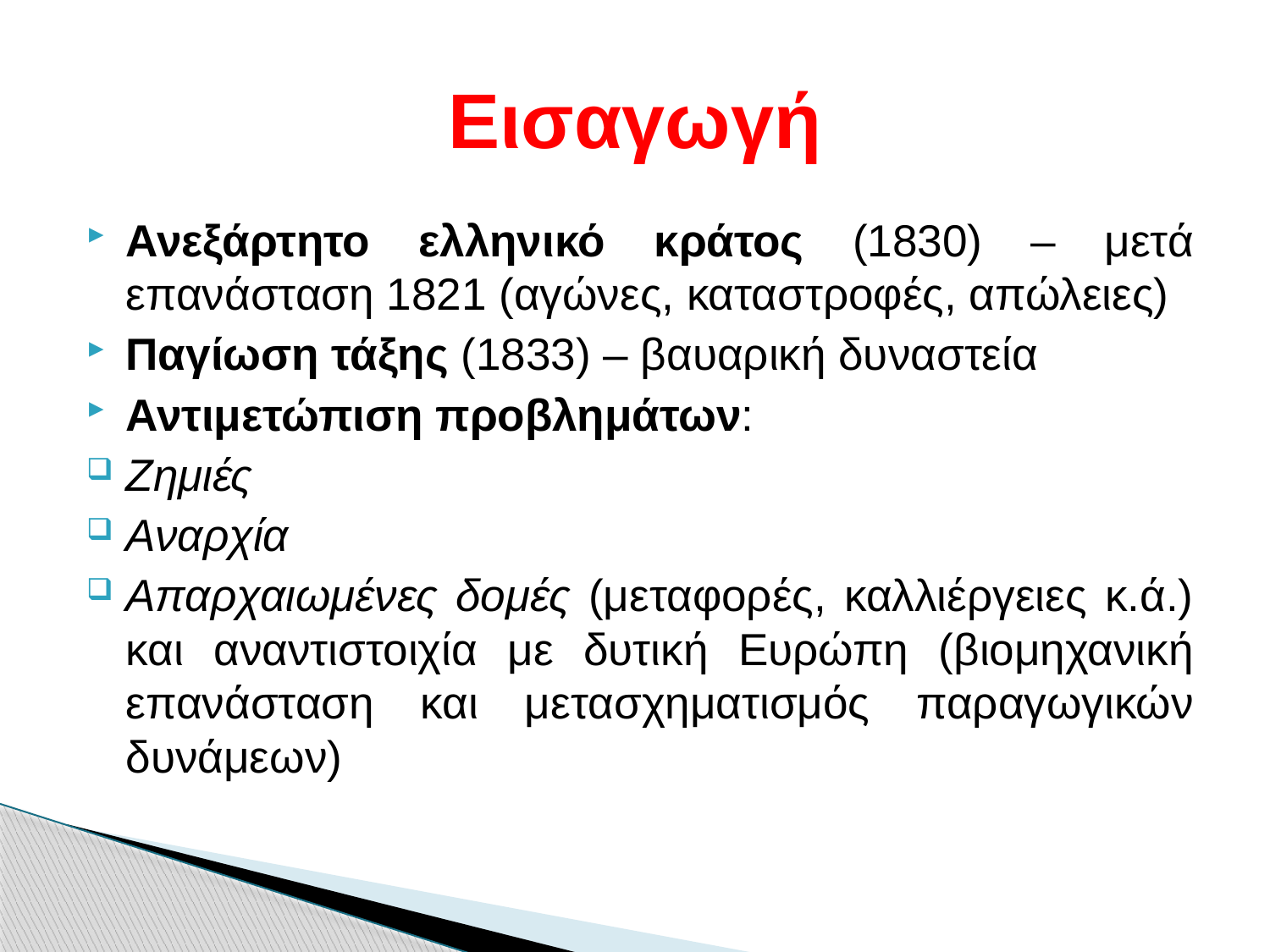

# Εισαγωγή
Ανεξάρτητο ελληνικό κράτος (1830) – μετά επανάσταση 1821 (αγώνες, καταστροφές, απώλειες)
Παγίωση τάξης (1833) – βαυαρική δυναστεία
Αντιμετώπιση προβλημάτων:
Ζημιές
Αναρχία
Απαρχαιωμένες δομές (μεταφορές, καλλιέργειες κ.ά.) και αναντιστοιχία με δυτική Ευρώπη (βιομηχανική επανάσταση και μετασχηματισμός παραγωγικών δυνάμεων)